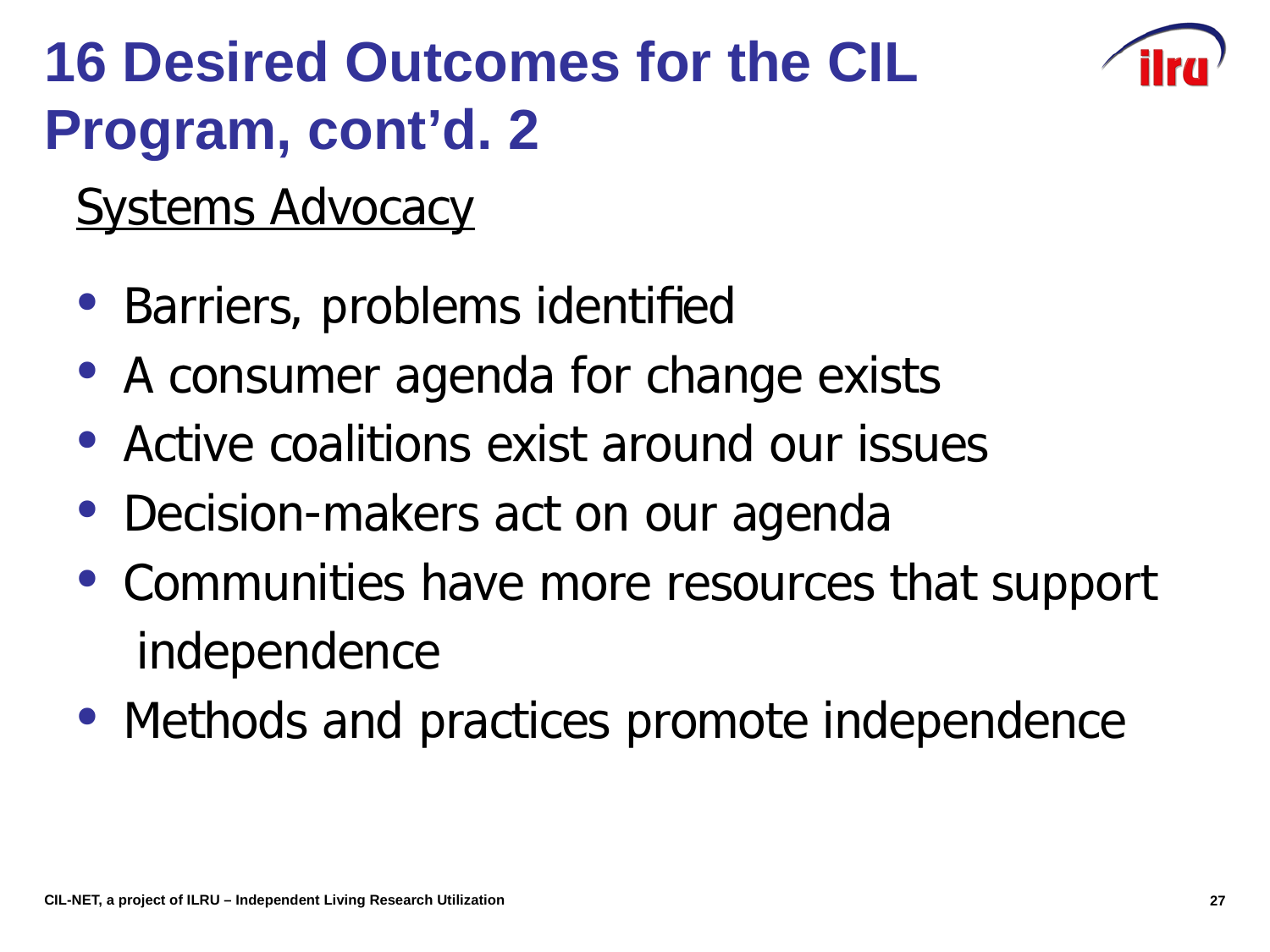

# 16 Desired Outcomes for the CIL Program, cont’d. 2
Systems Advocacy

Barriers, problems identified
A consumer agenda for change exists
Active coalitions exist around our issues
Decision-makers act on our agenda
Communities have more resources that support
    independence
Methods and practices promote independence